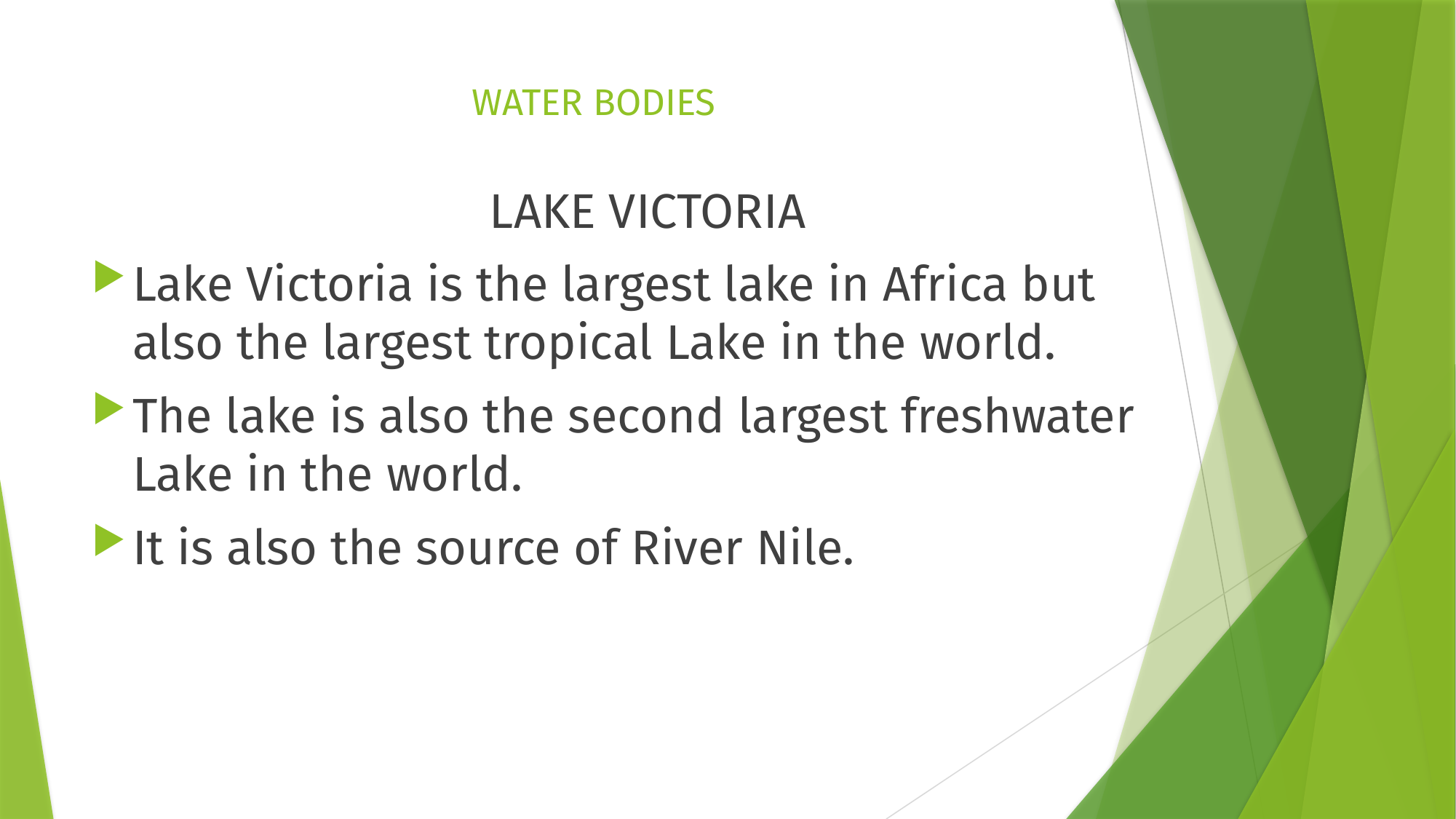

# WATER BODIES
    LAKE VICTORIA
Lake Victoria is the largest lake in Africa but also the largest tropical Lake in the world.
The lake is also the second largest freshwater Lake in the world.
It is also the source of River Nile.